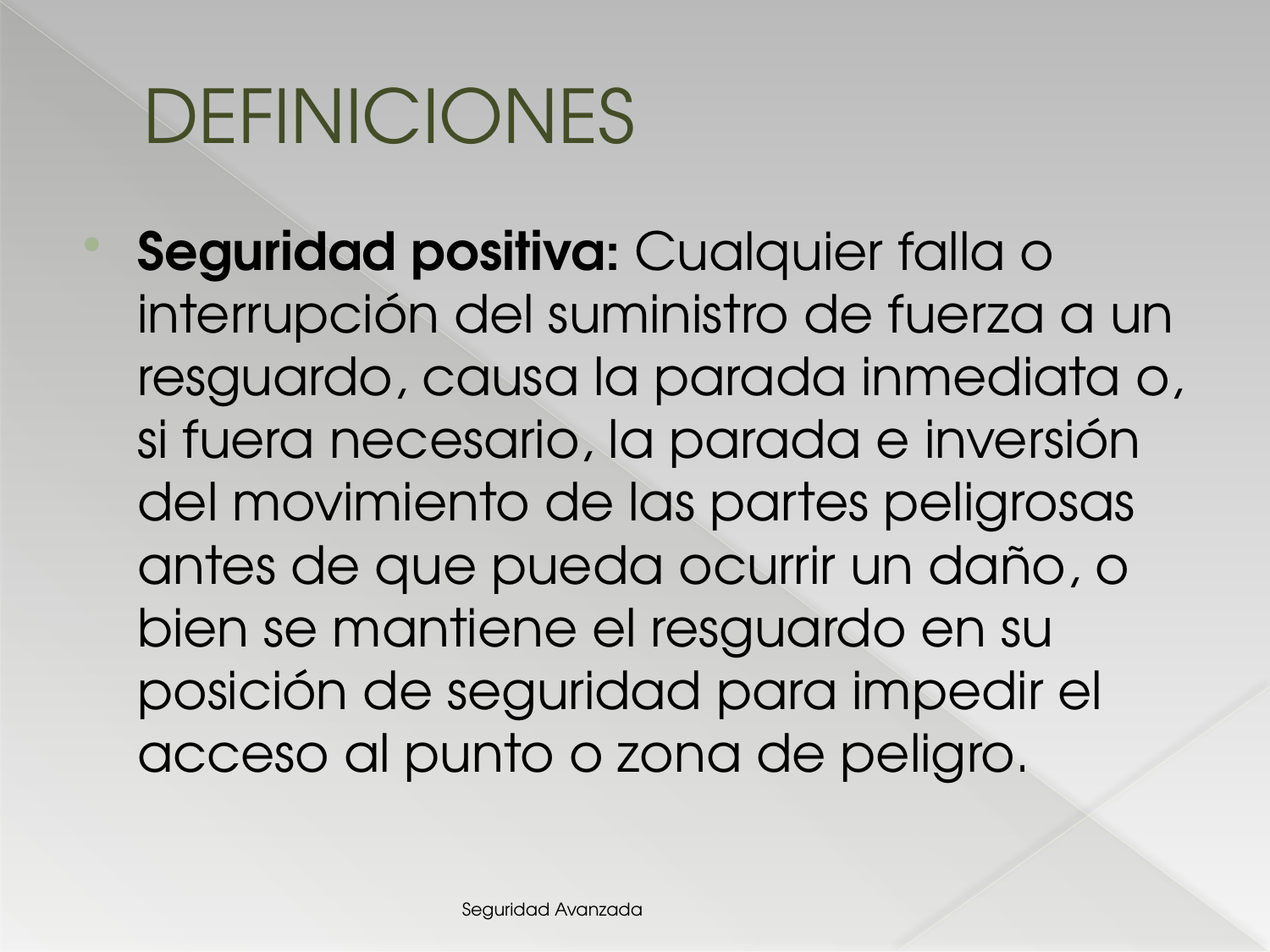

# DEFINICIONES
Seguridad positiva: Cualquier falla o interrupción del suministro de fuerza a un resguardo, causa la parada inmediata o, si fuera necesario, la parada e inversión del movimiento de las partes peligrosas antes de que pueda ocurrir un daño, o bien se mantiene el resguardo en su posición de seguridad para impedir el acceso al punto o zona de peligro.

Seguridad Avanzada